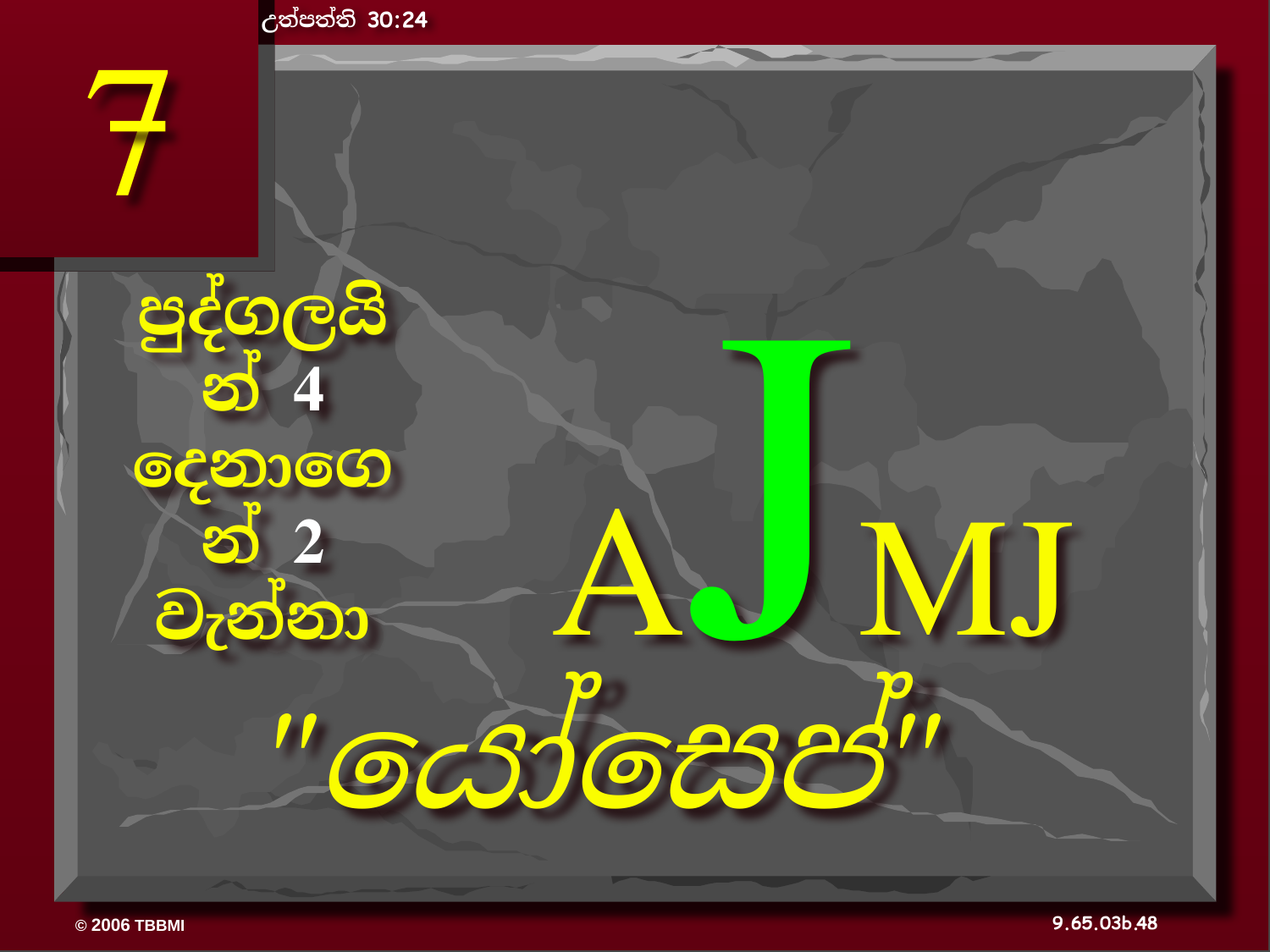

උත්පත්ති 30:24
7

AJMJ
පුද්ගලයින් 4 දෙනාගෙන් 2 වැන්නා
"යෝසෙප්"
48